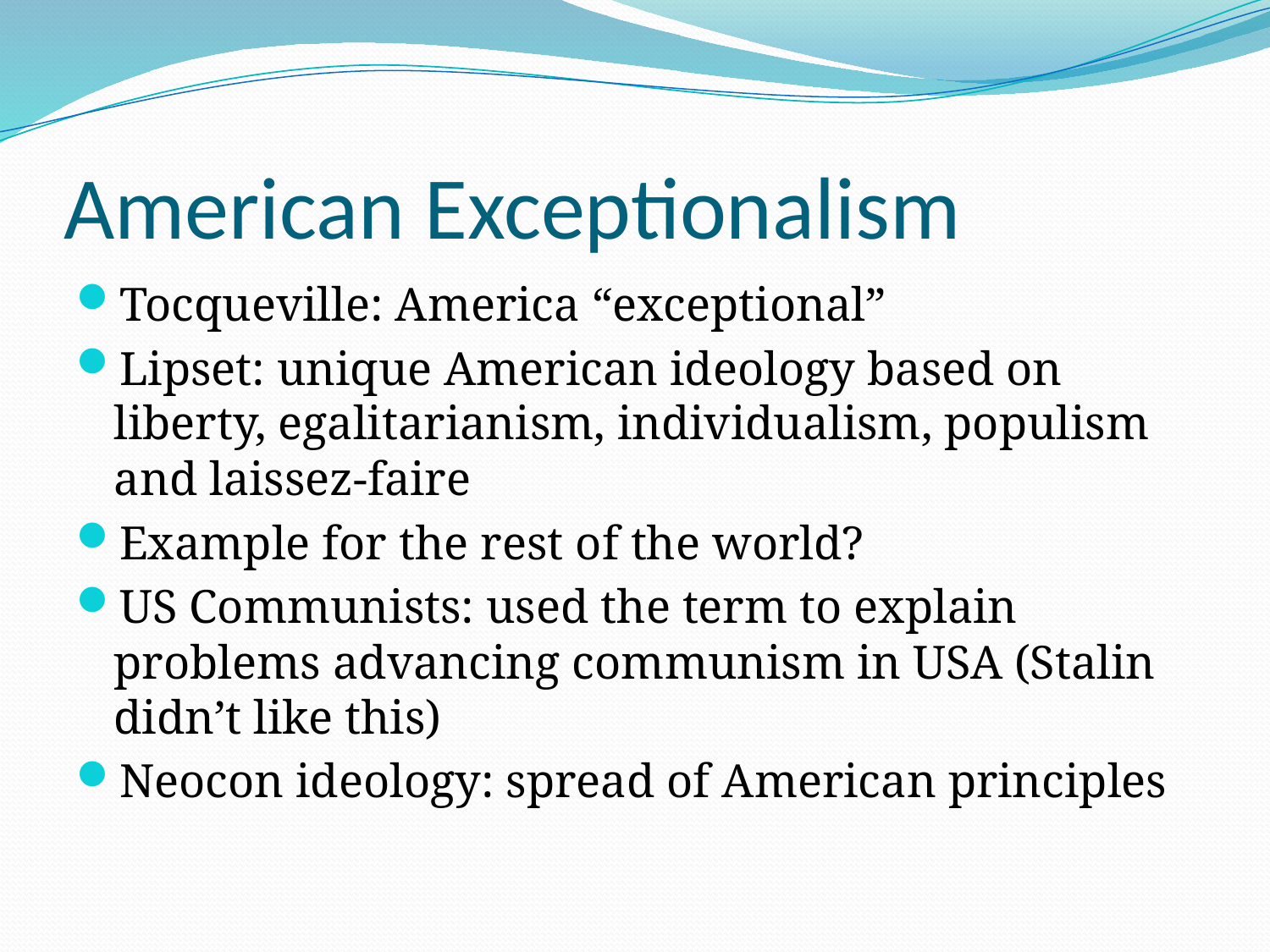

# American Exceptionalism
Tocqueville: America “exceptional”
Lipset: unique American ideology based on liberty, egalitarianism, individualism, populism and laissez-faire
Example for the rest of the world?
US Communists: used the term to explain problems advancing communism in USA (Stalin didn’t like this)
Neocon ideology: spread of American principles